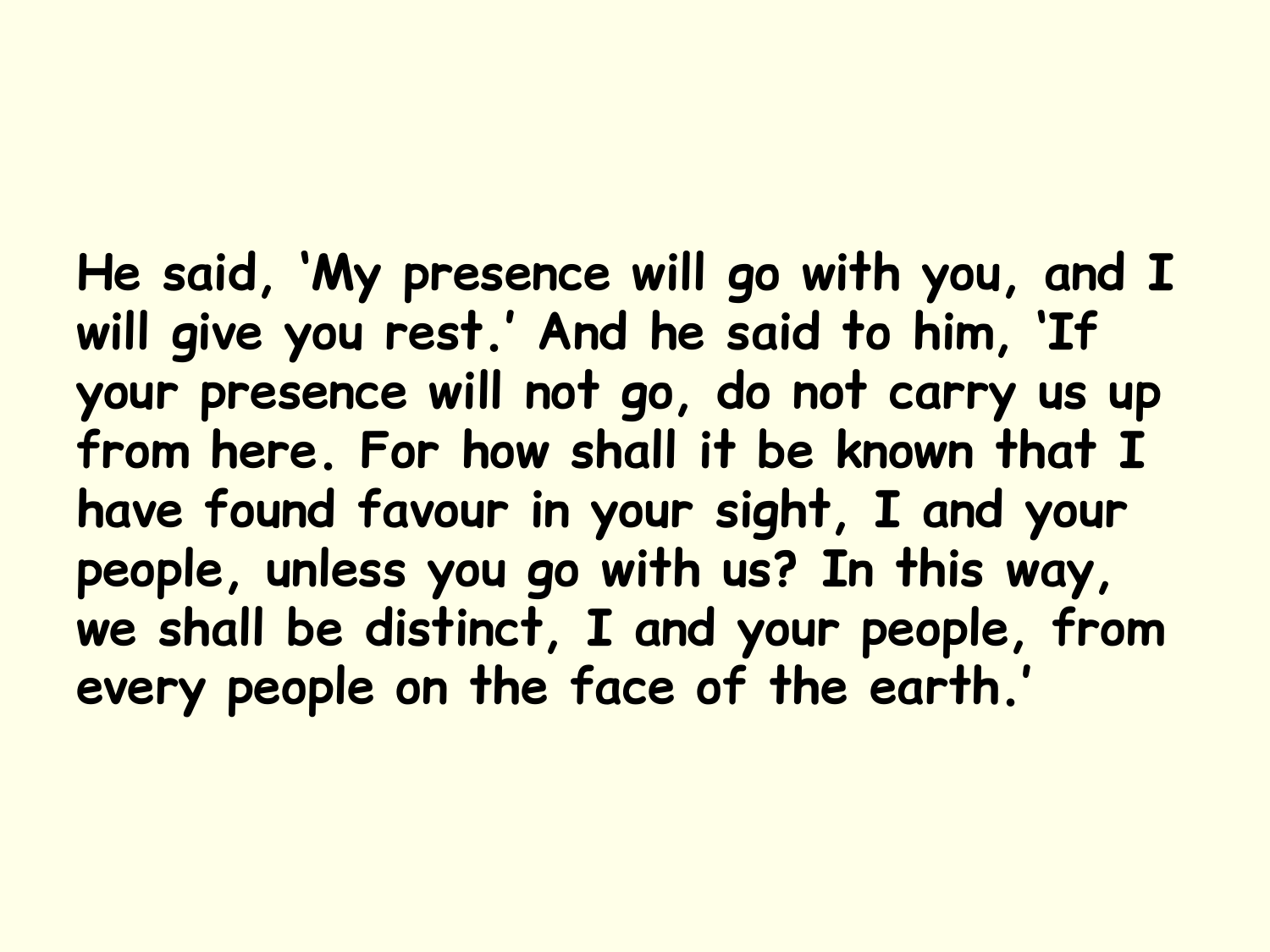

He said, ‘My presence will go with you, and I will give you rest.’ And he said to him, ‘If your presence will not go, do not carry us up from here. For how shall it be known that I have found favour in your sight, I and your people, unless you go with us? In this way, we shall be distinct, I and your people, from every people on the face of the earth.’